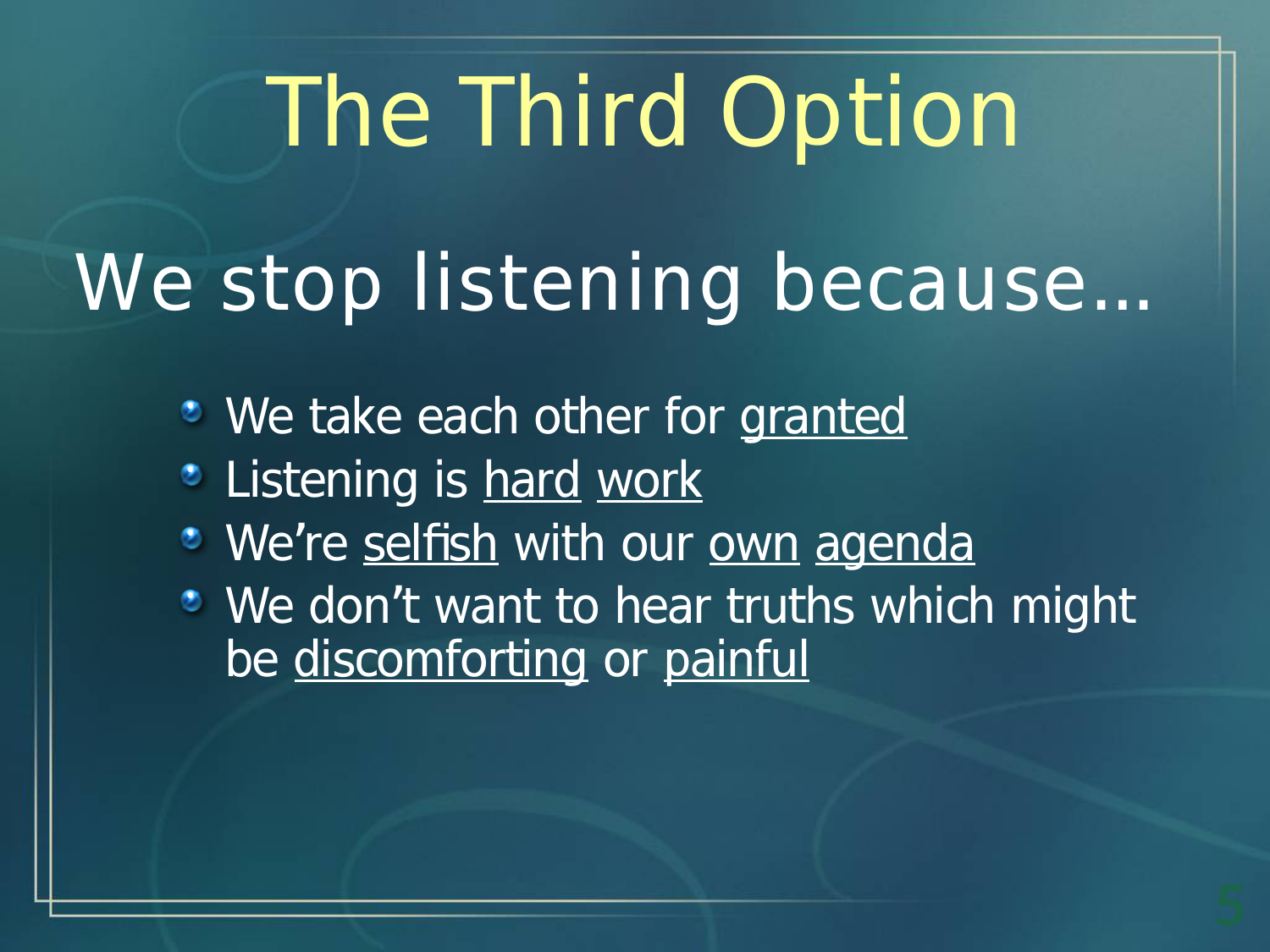

The Third Option
We stop listening because…

We take each other for granted
Listening is hard work
We’re selfish with our own agenda
We don’t want to hear truths which might be discomforting or painful
5